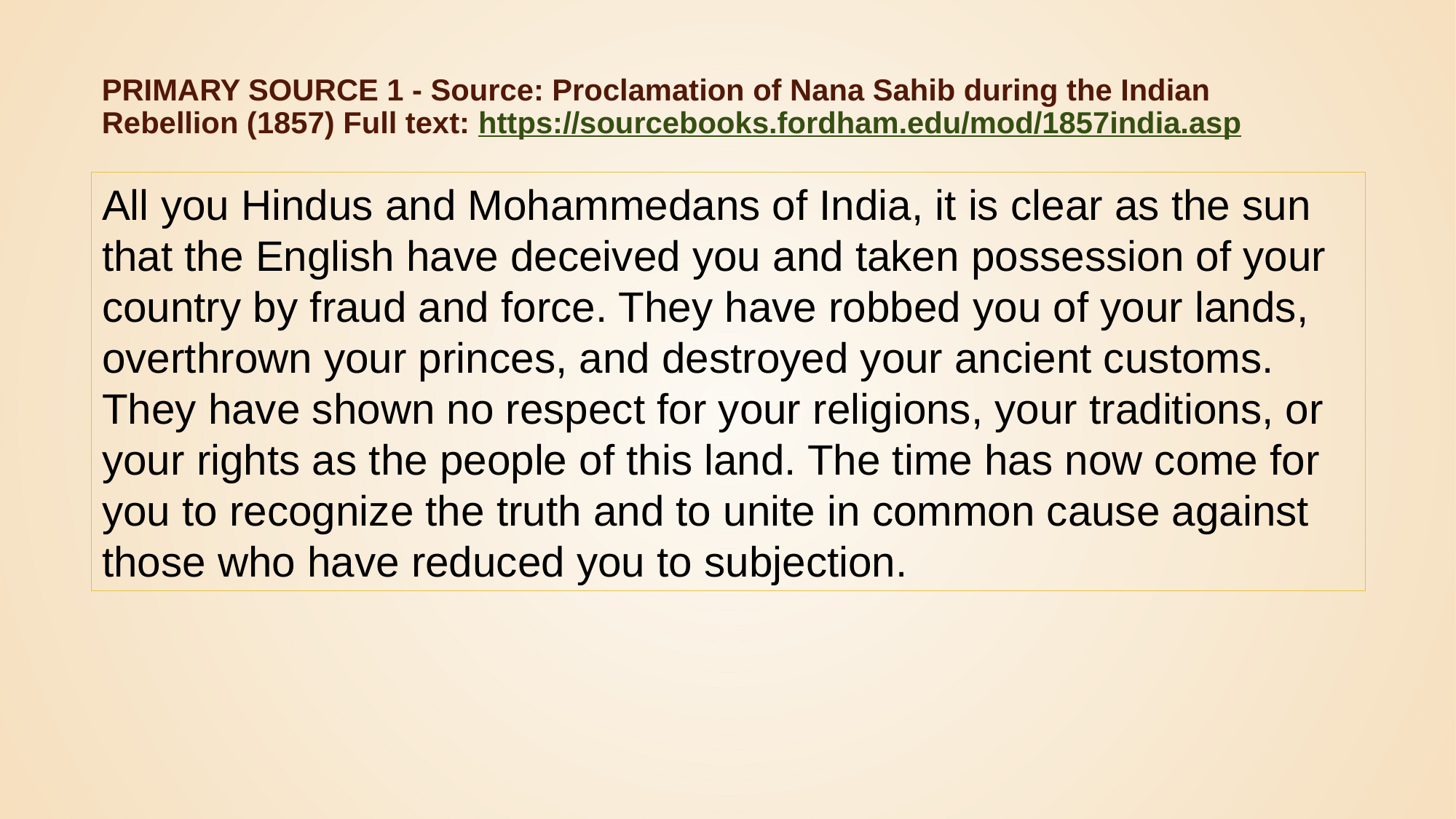

# Primary Source 1 - Source: Proclamation of Nana Sahib during the Indian Rebellion (1857) Full text: https://sourcebooks.fordham.edu/mod/1857india.asp
All you Hindus and Mohammedans of India, it is clear as the sun that the English have deceived you and taken possession of your country by fraud and force. They have robbed you of your lands, overthrown your princes, and destroyed your ancient customs. They have shown no respect for your religions, your traditions, or your rights as the people of this land. The time has now come for you to recognize the truth and to unite in common cause against those who have reduced you to subjection.